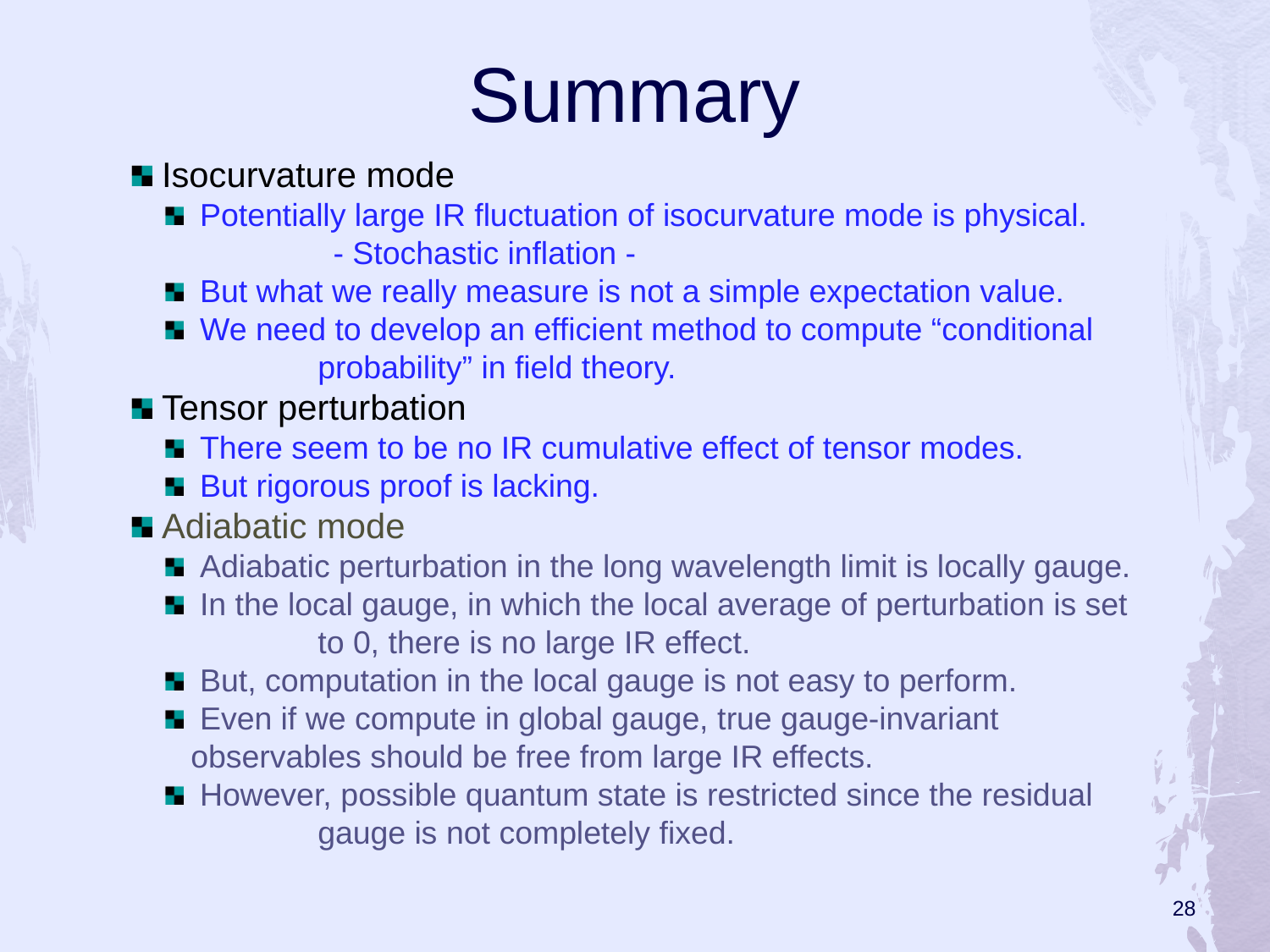

Summary
 Isocurvature mode
 Potentially large IR fluctuation of isocurvature mode is physical.
                - Stochastic inflation -
 But what we really measure is not a simple expectation value.
 We need to develop an efficient method to compute “conditional 	probability” in field theory.
 Tensor perturbation
 There seem to be no IR cumulative effect of tensor modes.
 But rigorous proof is lacking.
 Adiabatic mode
 Adiabatic perturbation in the long wavelength limit is locally gauge.
 In the local gauge, in which the local average of perturbation is set 	to 0, there is no large IR effect.
 But, computation in the local gauge is not easy to perform.
 Even if we compute in global gauge, true gauge-invariant 	observables should be free from large IR effects.
 However, possible quantum state is restricted since the residual 	gauge is not completely fixed.
28